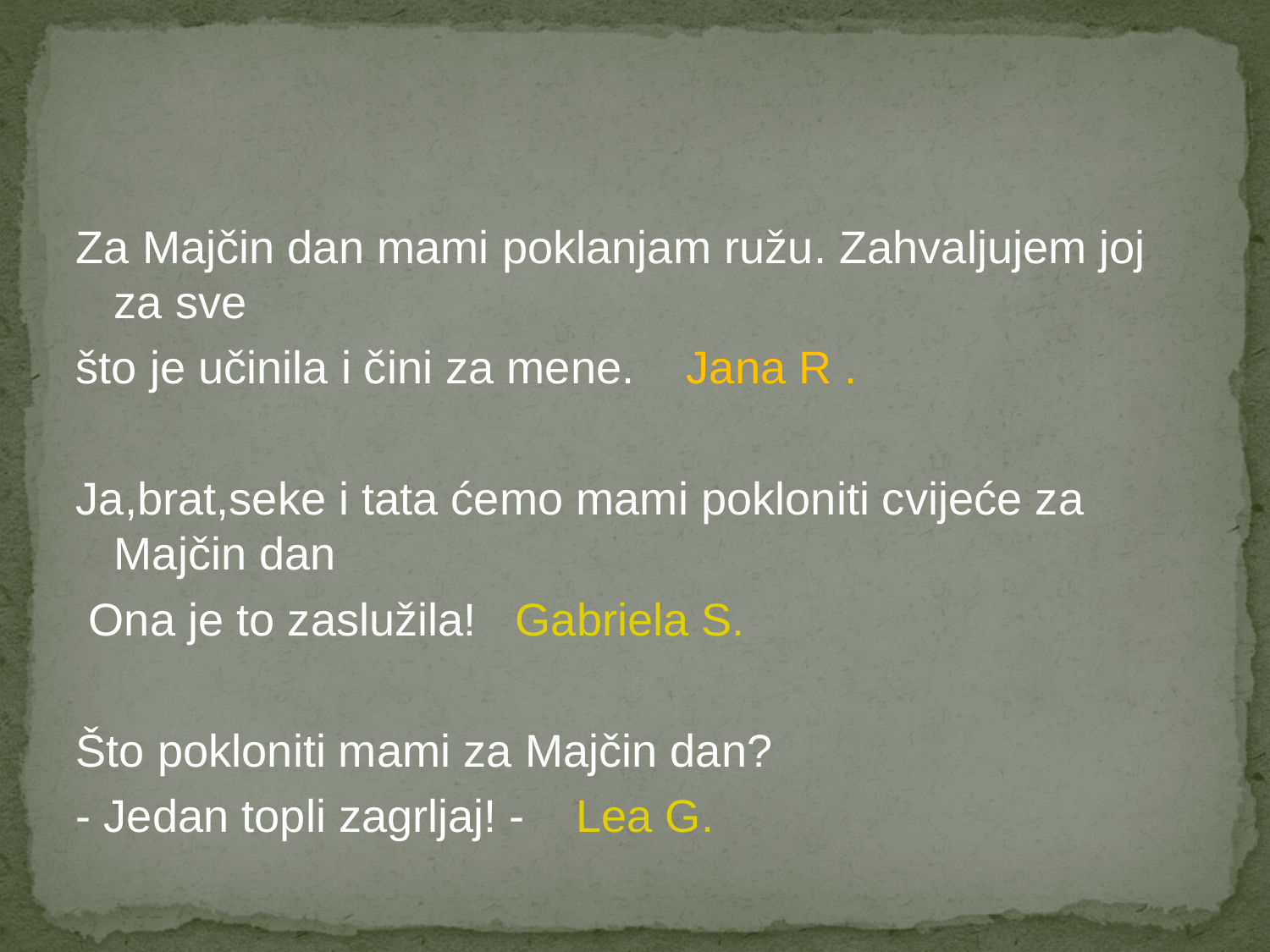

Za Majčin dan mami poklanjam ružu. Zahvaljujem joj za sve
što je učinila i čini za mene.    Jana R .

Ja,brat,seke i tata ćemo mami pokloniti cvijeće za Majčin dan
 Ona je to zaslužila!   Gabriela S.

Što pokloniti mami za Majčin dan?
- Jedan topli zagrljaj! -    Lea G.